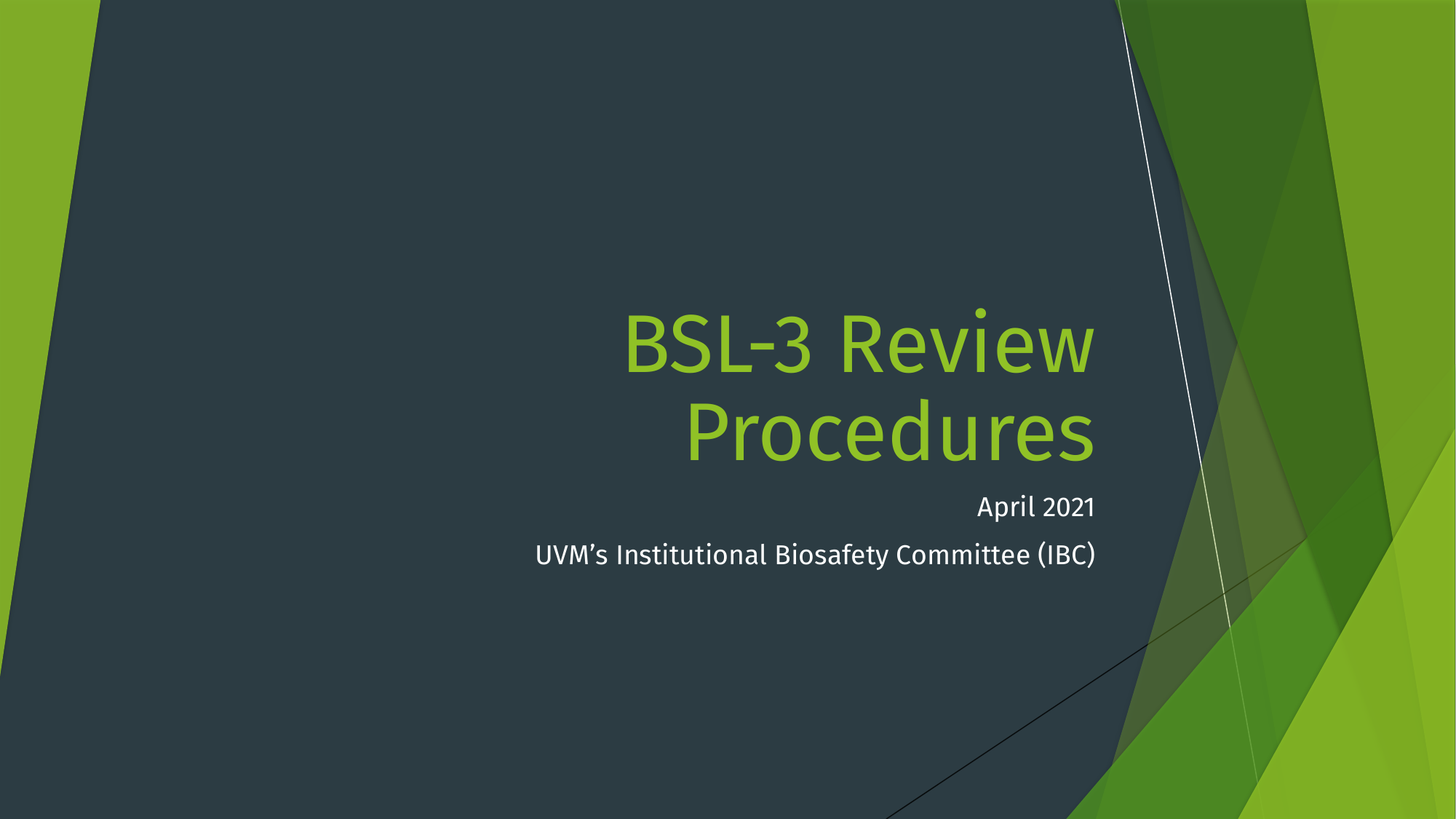

# BSL-3 Review Procedures
April 2021
UVM’s Institutional Biosafety Committee (IBC)